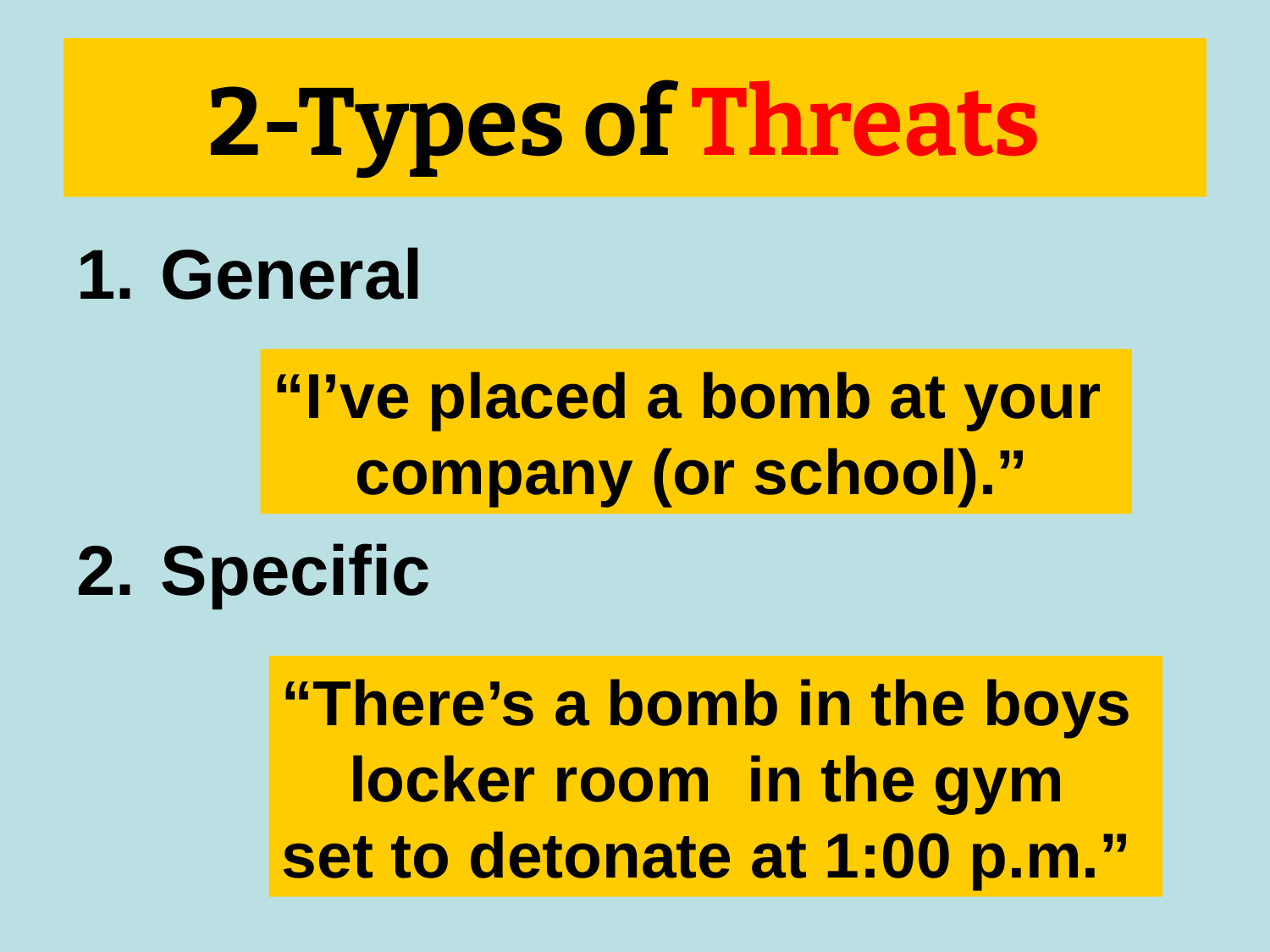

# 2-Types of Threats
General

Specific
“I’ve placed a bomb at your
company (or school).”
“There’s a bomb in the boys
locker room  in the gym
set to detonate at 1:00 p.m.”